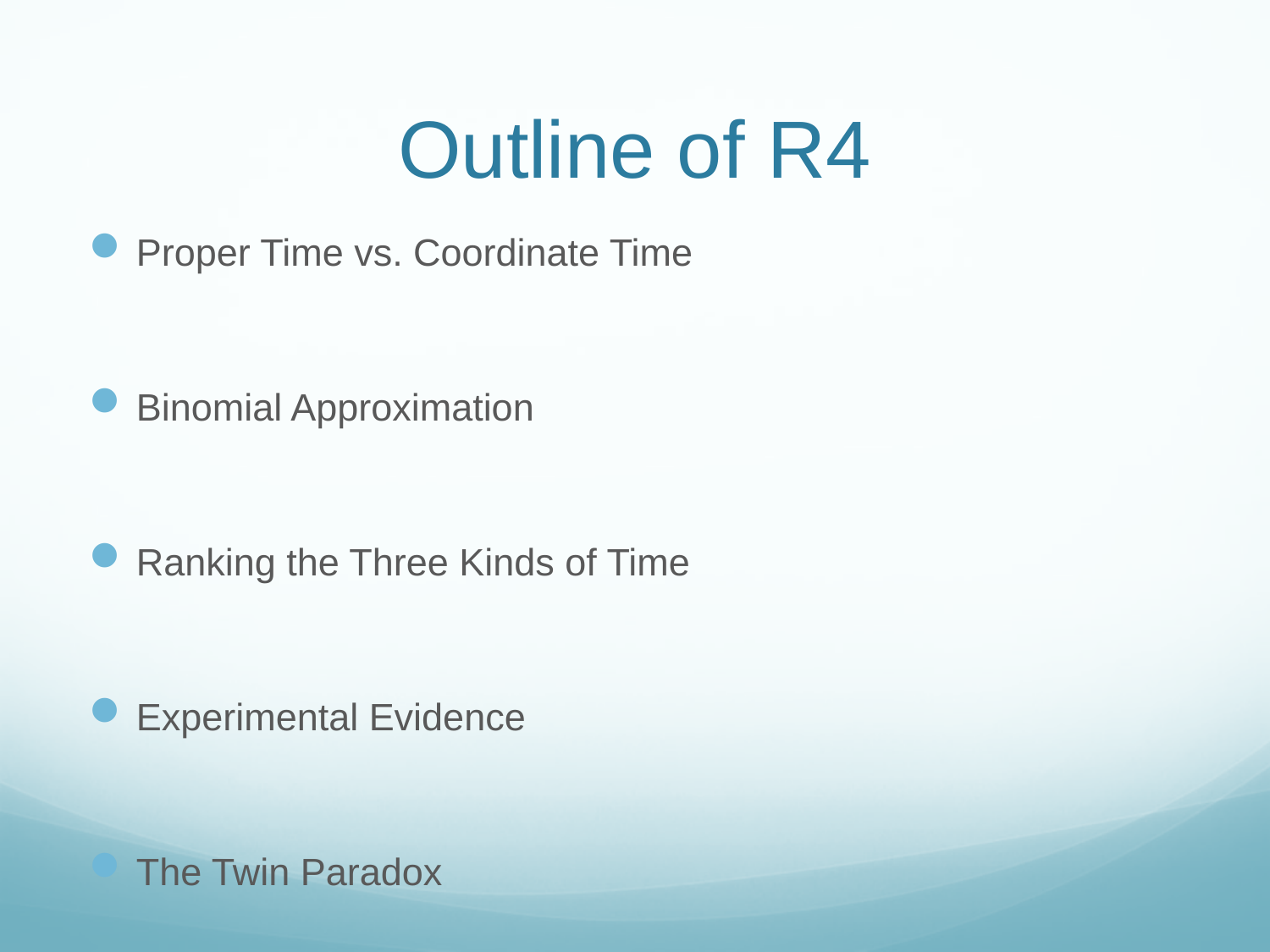

# Outline of R4
Proper Time vs. Coordinate Time

Binomial Approximation

Ranking the Three Kinds of Time

Experimental Evidence

The Twin Paradox